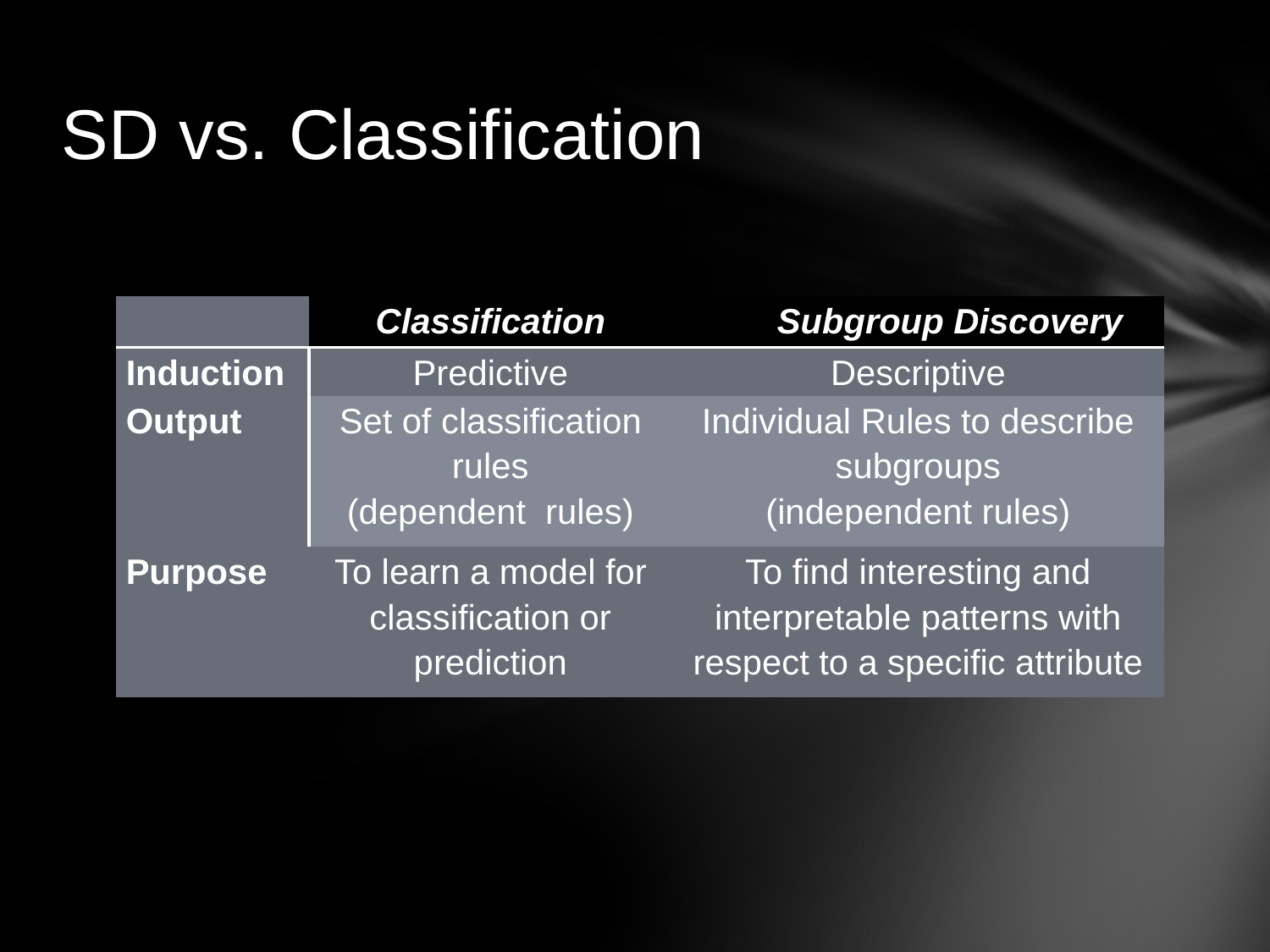

# SD vs. Classification

|  | Classification | Subgroup Discovery |
| --- | --- | --- |
| Induction | Predictive | Descriptive |
| Output | Set of classification rules (dependent rules) | Individual Rules to describe subgroups (independent rules) |
| Purpose | To learn a model for classification or prediction | To find interesting and interpretable patterns with respect to a specific attribute |